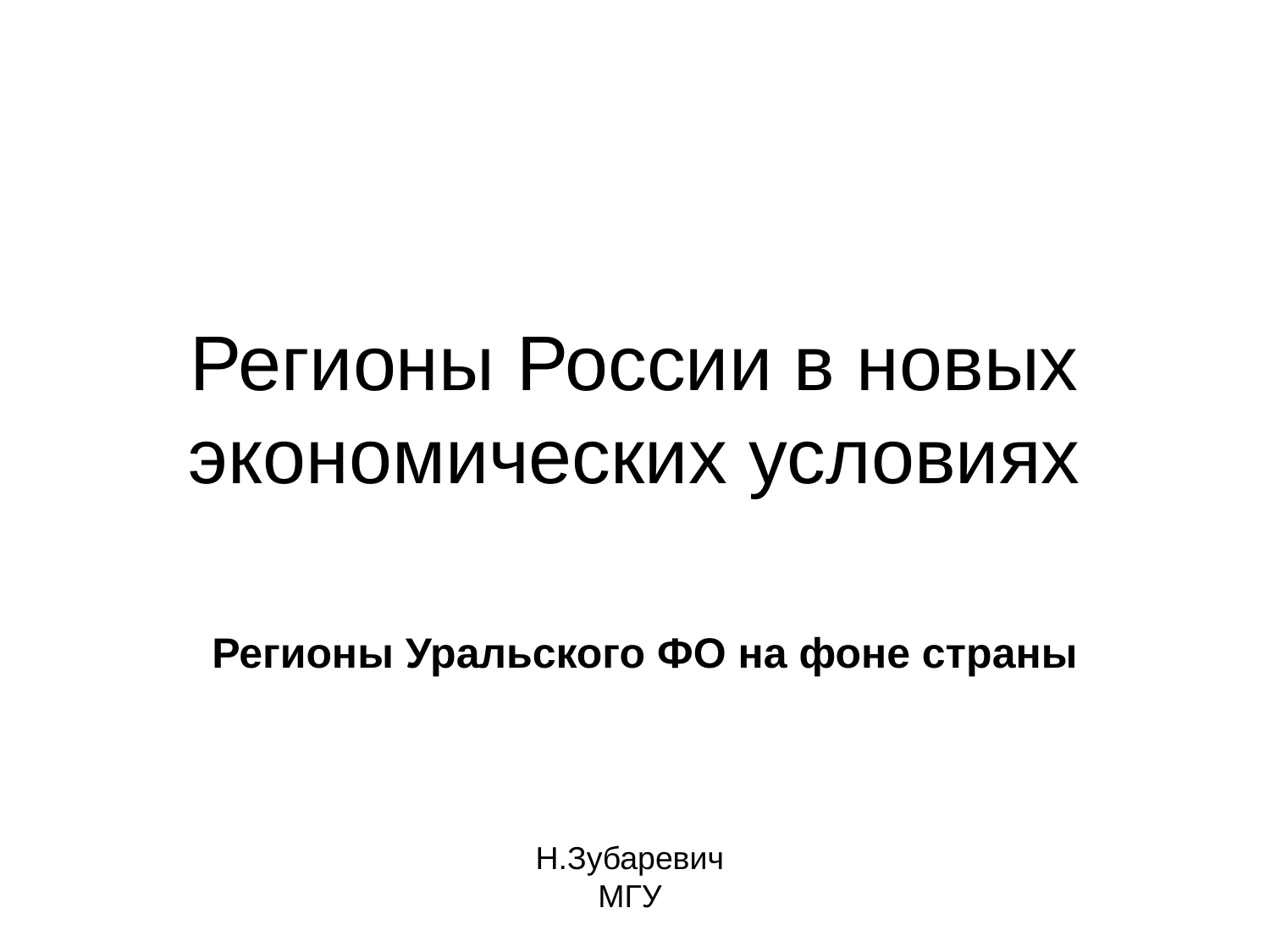

# Регионы России в новых экономических условиях
Регионы Уральского ФО на фоне страны
Н.Зубаревич
МГУ